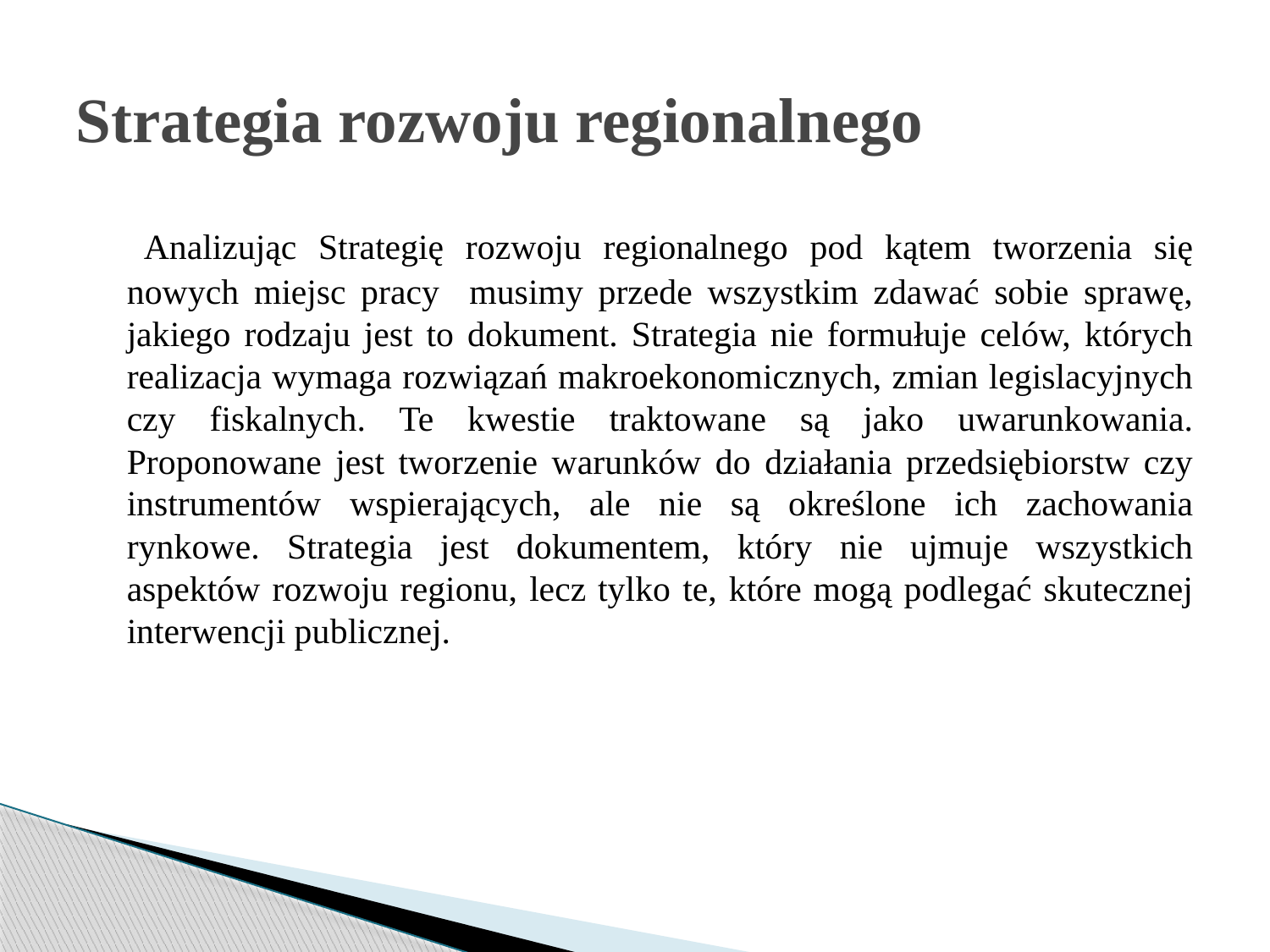

# Strategia rozwoju regionalnego
  Analizując Strategię rozwoju regionalnego pod kątem tworzenia się nowych miejsc pracy  musimy przede wszystkim zdawać sobie sprawę, jakiego rodzaju jest to dokument. Strategia nie formułuje celów, których realizacja wymaga rozwiązań makroekonomicznych, zmian legislacyjnych czy fiskalnych. Te kwestie traktowane są jako uwarunkowania. Proponowane jest tworzenie warunków do działania przedsiębiorstw czy instrumentów wspierających, ale nie są określone ich zachowania rynkowe. Strategia jest dokumentem, który nie ujmuje wszystkich aspektów rozwoju regionu, lecz tylko te, które mogą podlegać skutecznej interwencji publicznej.